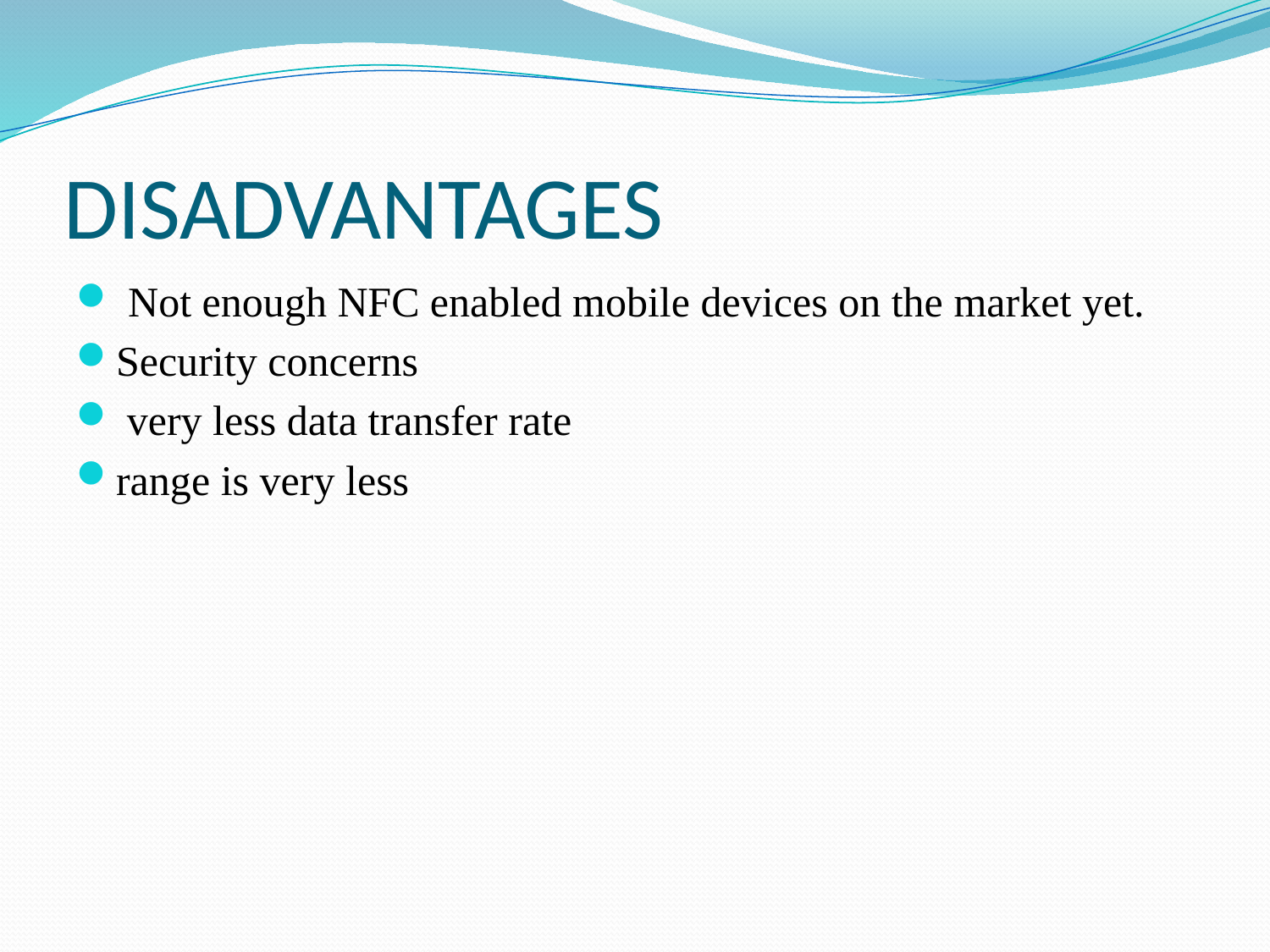

# DISADVANTAGES
 Not enough NFC enabled mobile devices on the market yet.
Security concerns
 very less data transfer rate
range is very less